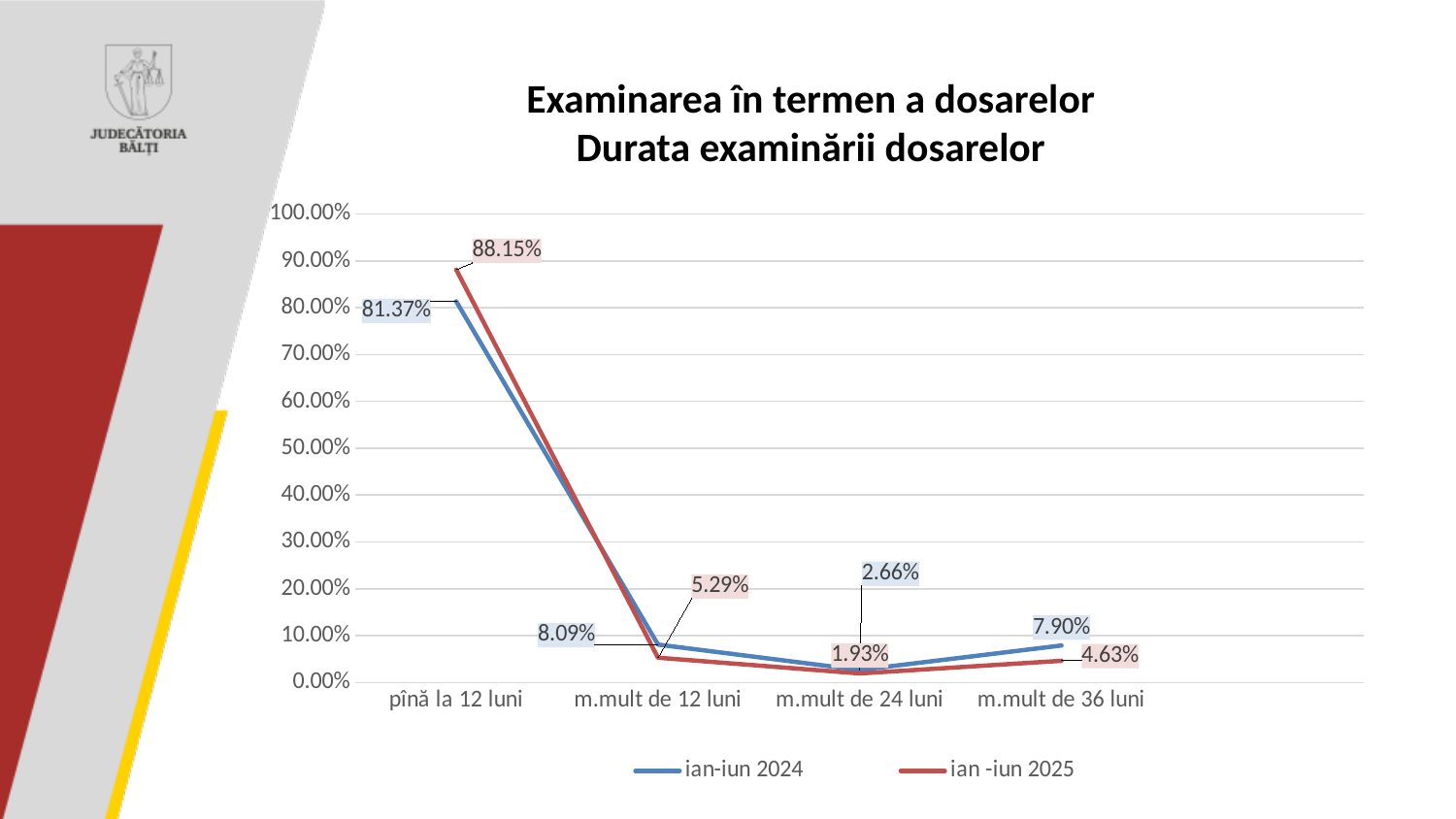

Examinarea în termen a dosarelor
Durata examinării dosarelor

### Chart

| Category | ian-iun 2024 | ian -iun 2025 | Coloană1 |
|---|---|---|---|
| pînă la 12 luni | 0.8137 | 0.8815 | None |
| m.mult de 12 luni | 0.0809 | 0.0529 | None |
| m.mult de 24 luni | 0.0266 | 0.0193 | None |
| m.mult de 36 luni | 0.079 | 0.0463 | None |